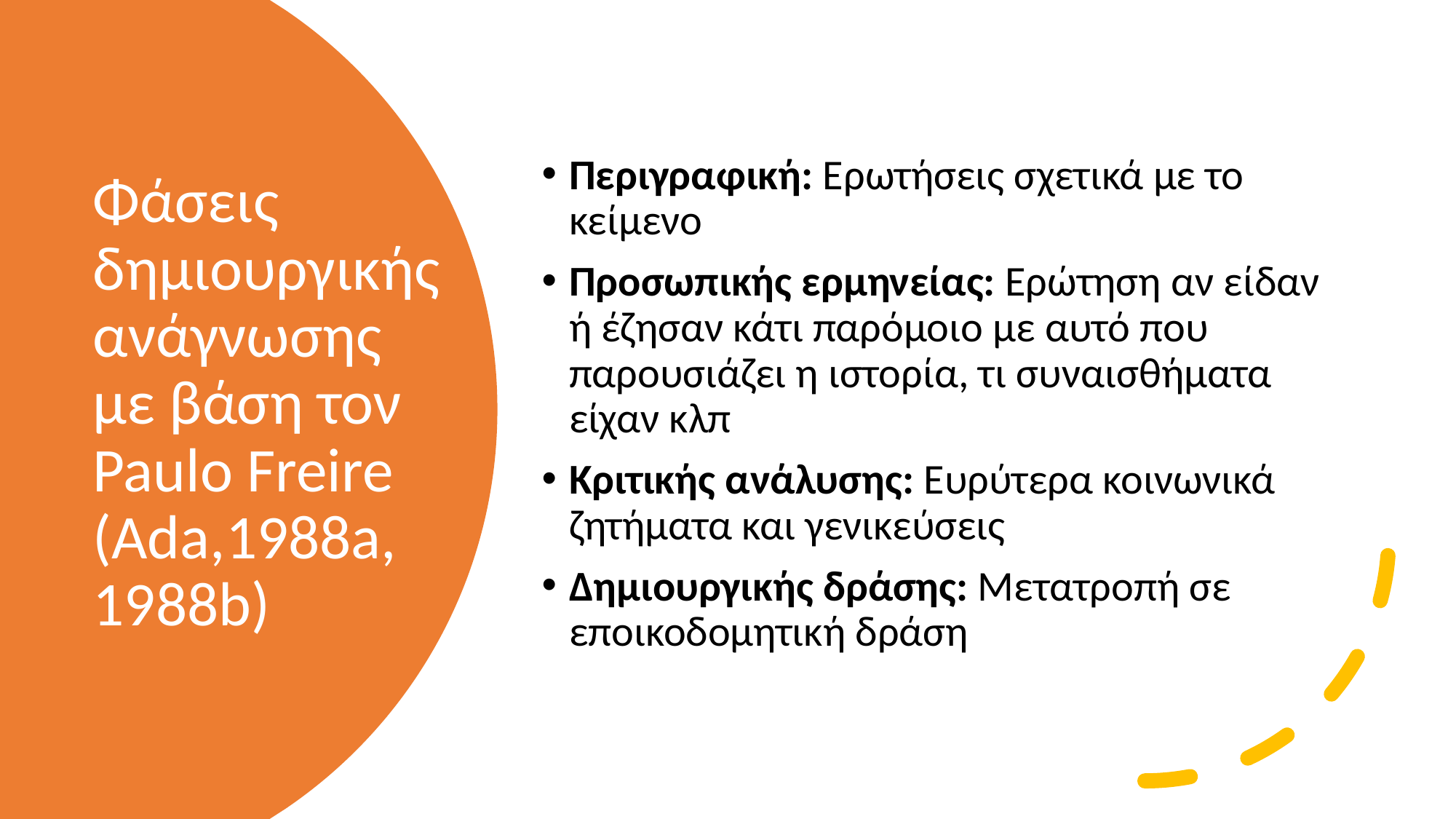

Περιγραφική: Ερωτήσεις σχετικά με το κείμενο
Προσωπικής ερμηνείας: Ερώτηση αν είδαν ή έζησαν κάτι παρόμοιο με αυτό που παρουσιάζει η ιστορία, τι συναισθήματα είχαν κλπ
Κριτικής ανάλυσης: Ευρύτερα κοινωνικά ζητήματα και γενικεύσεις
Δημιουργικής δράσης: Μετατροπή σε εποικοδομητική δράση
# Φάσεις δημιουργικής ανάγνωσης με βάση τον Paulo Freire (Ada,1988a, 1988b)